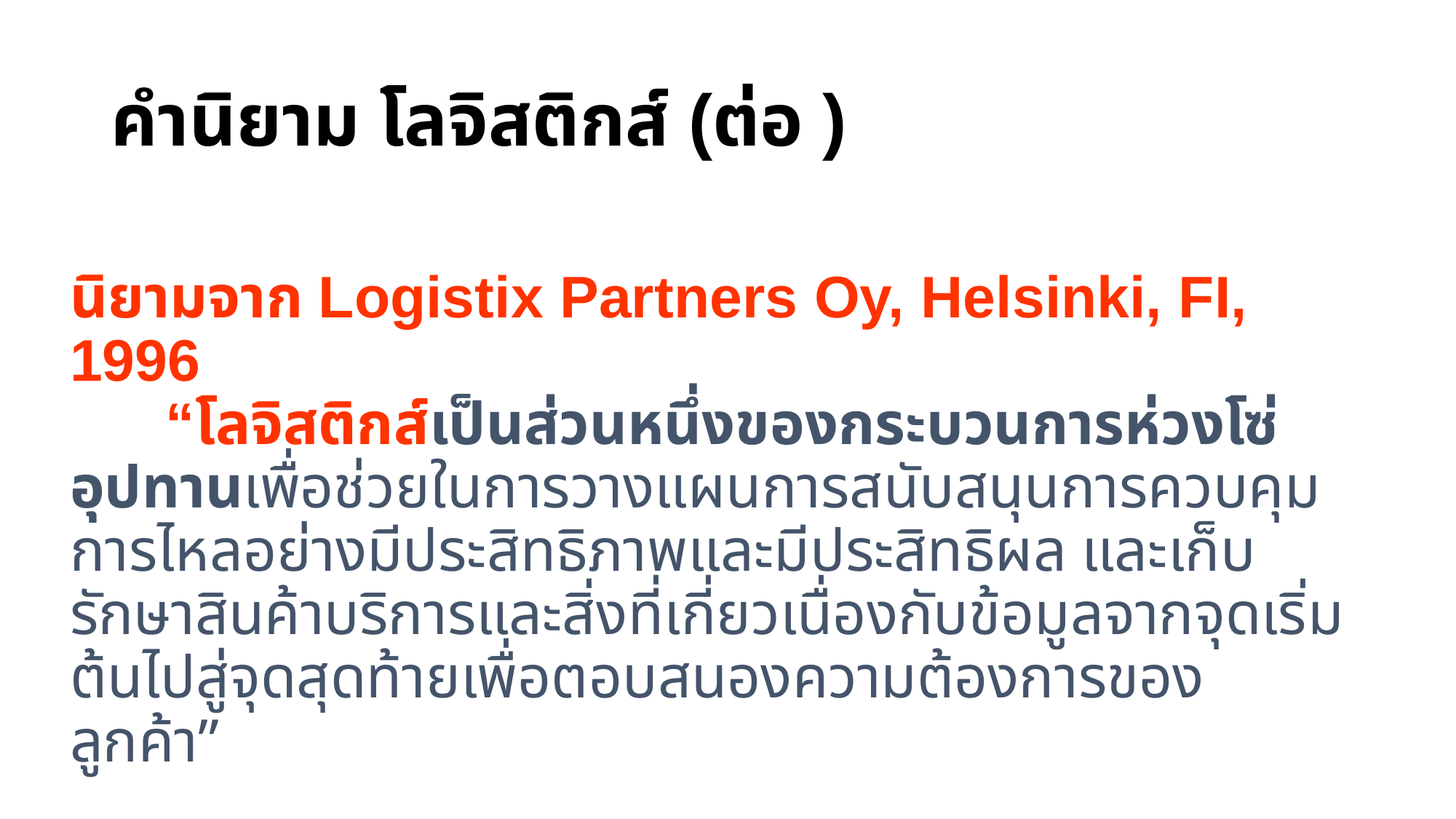

# คำนิยาม โลจิสติกส์ (ต่อ )
นิยามจาก Logistix Partners Oy, Helsinki, FI, 1996
	“โลจิสติกส์เป็นส่วนหนึ่งของกระบวนการห่วงโซ่อุปทานเพื่อช่วยในการวางแผนการสนับสนุนการควบคุมการไหลอย่างมีประสิทธิภาพและมีประสิทธิผล และเก็บรักษาสินค้าบริการและสิ่งที่เกี่ยวเนื่องกับข้อมูลจากจุดเริ่มต้นไปสู่จุดสุดท้ายเพื่อตอบสนองความต้องการของลูกค้า”